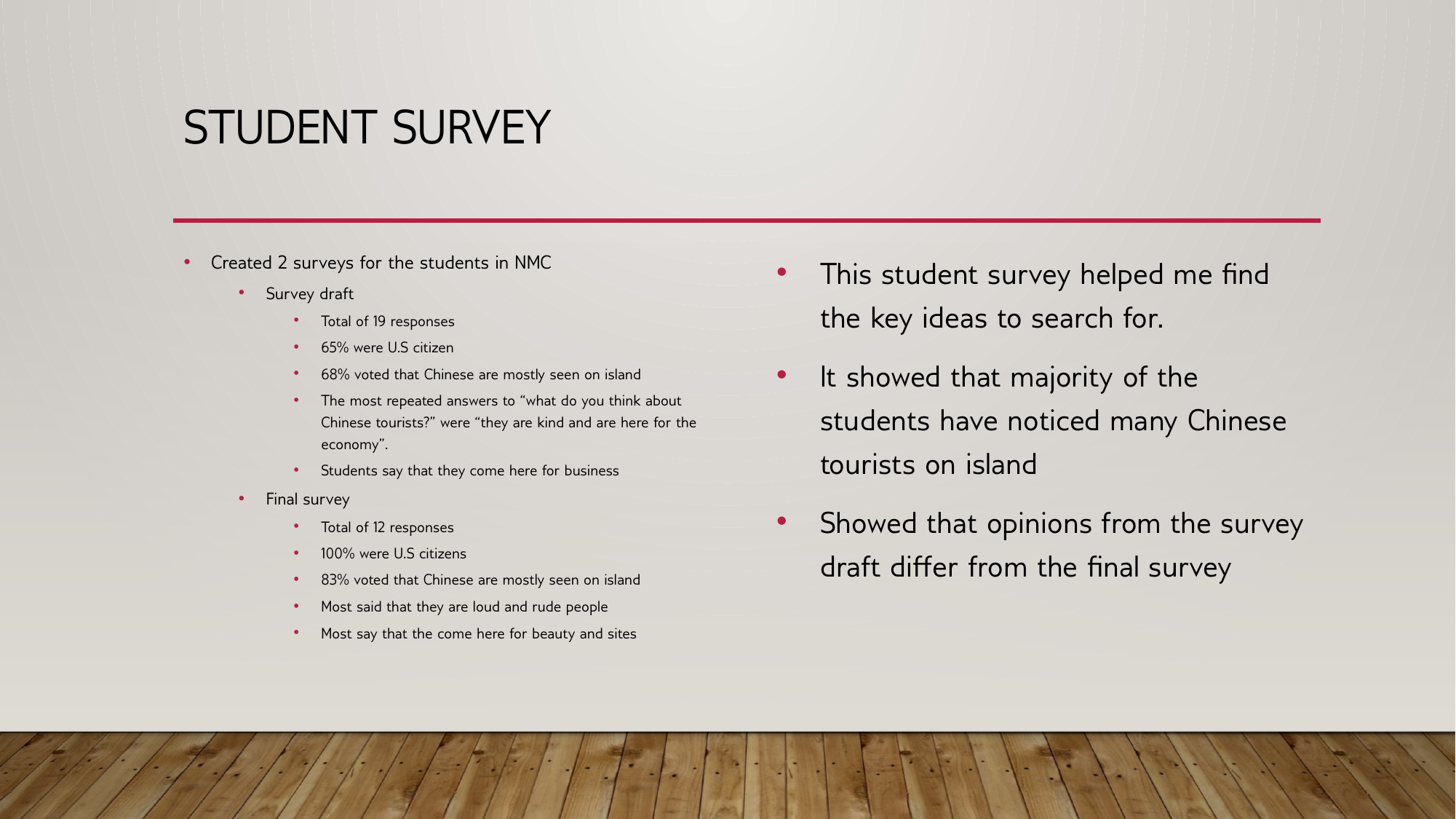

# Student survey
Created 2 surveys for the students in NMC
Survey draft
Total of 19 responses
65% were U.S citizen
68% voted that Chinese are mostly seen on island
The most repeated answers to “what do you think about Chinese tourists?” were “they are kind and are here for the economy”.
Students say that they come here for business
Final survey
Total of 12 responses
100% were U.S citizens
83% voted that Chinese are mostly seen on island
Most said that they are loud and rude people
Most say that the come here for beauty and sites

This student survey helped me find the key ideas to search for.
It showed that majority of the students have noticed many Chinese tourists on island
Showed that opinions from the survey draft differ from the final survey